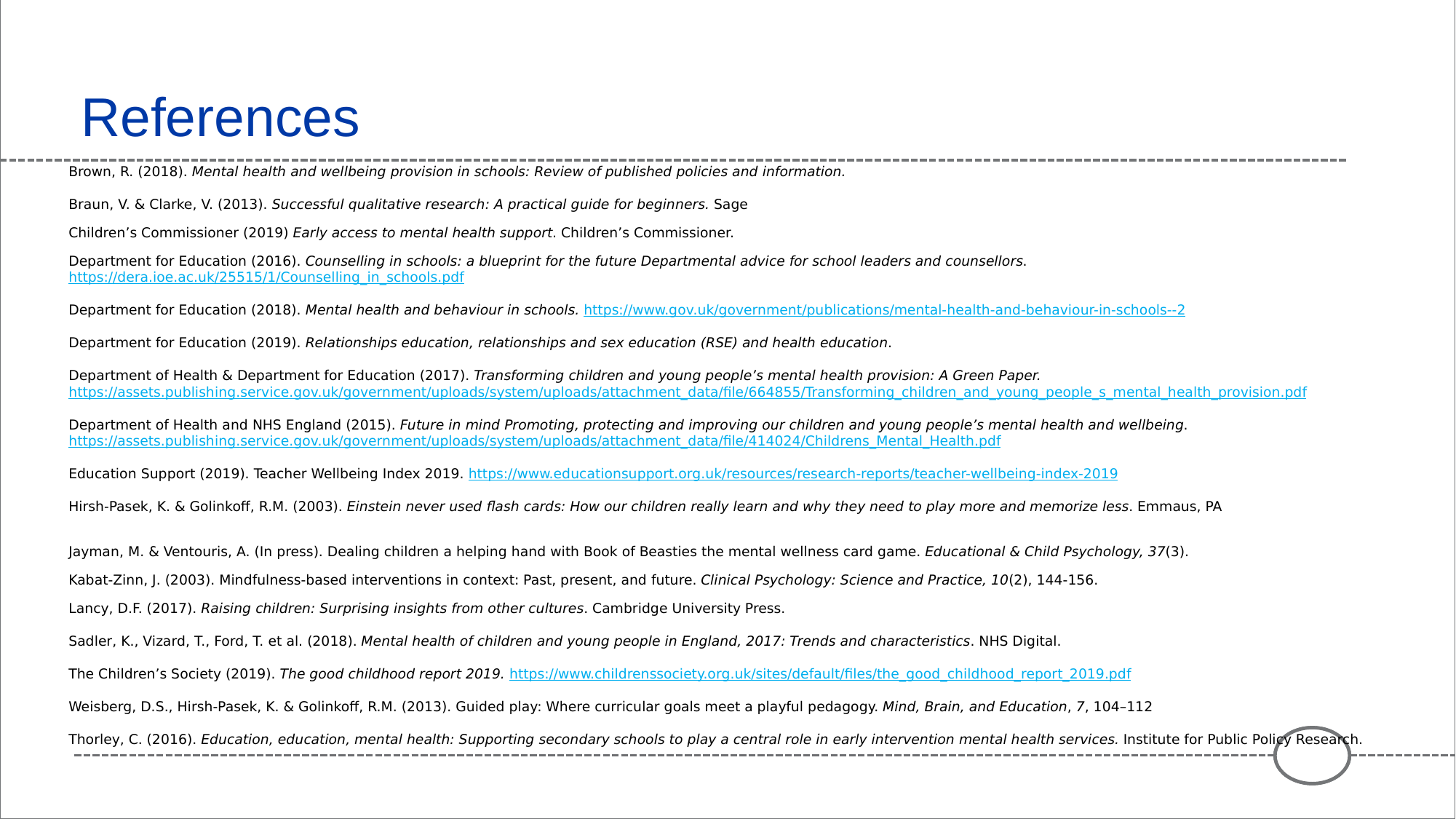

# References
Brown, R. (2018). Mental health and wellbeing provision in schools: Review of published policies and information.

Braun, V. & Clarke, V. (2013). Successful qualitative research: A practical guide for beginners. Sage
Children’s Commissioner (2019) Early access to mental health support. Children’s Commissioner.
Department for Education (2016). Counselling in schools: a blueprint for the future Departmental advice for school leaders and counsellors. https://dera.ioe.ac.uk/25515/1/Counselling_in_schools.pdf

Department for Education (2018). Mental health and behaviour in schools. https://www.gov.uk/government/publications/mental-health-and-behaviour-in-schools--2

Department for Education (2019). Relationships education, relationships and sex education (RSE) and health education.

Department of Health & Department for Education (2017). Transforming children and young people’s mental health provision: A Green Paper. https://assets.publishing.service.gov.uk/government/uploads/system/uploads/attachment_data/file/664855/Transforming_children_and_young_people_s_mental_health_provision.pdf

Department of Health and NHS England (2015). Future in mind Promoting, protecting and improving our children and young people’s mental health and wellbeing. https://assets.publishing.service.gov.uk/government/uploads/system/uploads/attachment_data/file/414024/Childrens_Mental_Health.pdf

Education Support (2019). Teacher Wellbeing Index 2019. https://www.educationsupport.org.uk/resources/research-reports/teacher-wellbeing-index-2019

Hirsh-Pasek, K. & Golinkoff, R.M. (2003). Einstein never used flash cards: How our children really learn and why they need to play more and memorize less. Emmaus, PA

Jayman, M. & Ventouris, A. (In press). Dealing children a helping hand with Book of Beasties the mental wellness card game. Educational & Child Psychology, 37(3).
Kabat-Zinn, J. (2003). Mindfulness-based interventions in context: Past, present, and future. Clinical Psychology: Science and Practice, 10(2), 144-156.
Lancy, D.F. (2017). Raising children: Surprising insights from other cultures. Cambridge University Press.

Sadler, K., Vizard, T., Ford, T. et al. (2018). Mental health of children and young people in England, 2017: Trends and characteristics. NHS Digital.

The Children’s Society (2019). The good childhood report 2019. https://www.childrenssociety.org.uk/sites/default/files/the_good_childhood_report_2019.pdf

Weisberg, D.S., Hirsh-Pasek, K. & Golinkoff, R.M. (2013). Guided play: Where curricular goals meet a playful pedagogy. Mind, Brain, and Education, 7, 104–112

Thorley, C. (2016). Education, education, mental health: Supporting secondary schools to play a central role in early intervention mental health services. Institute for Public Policy Research.